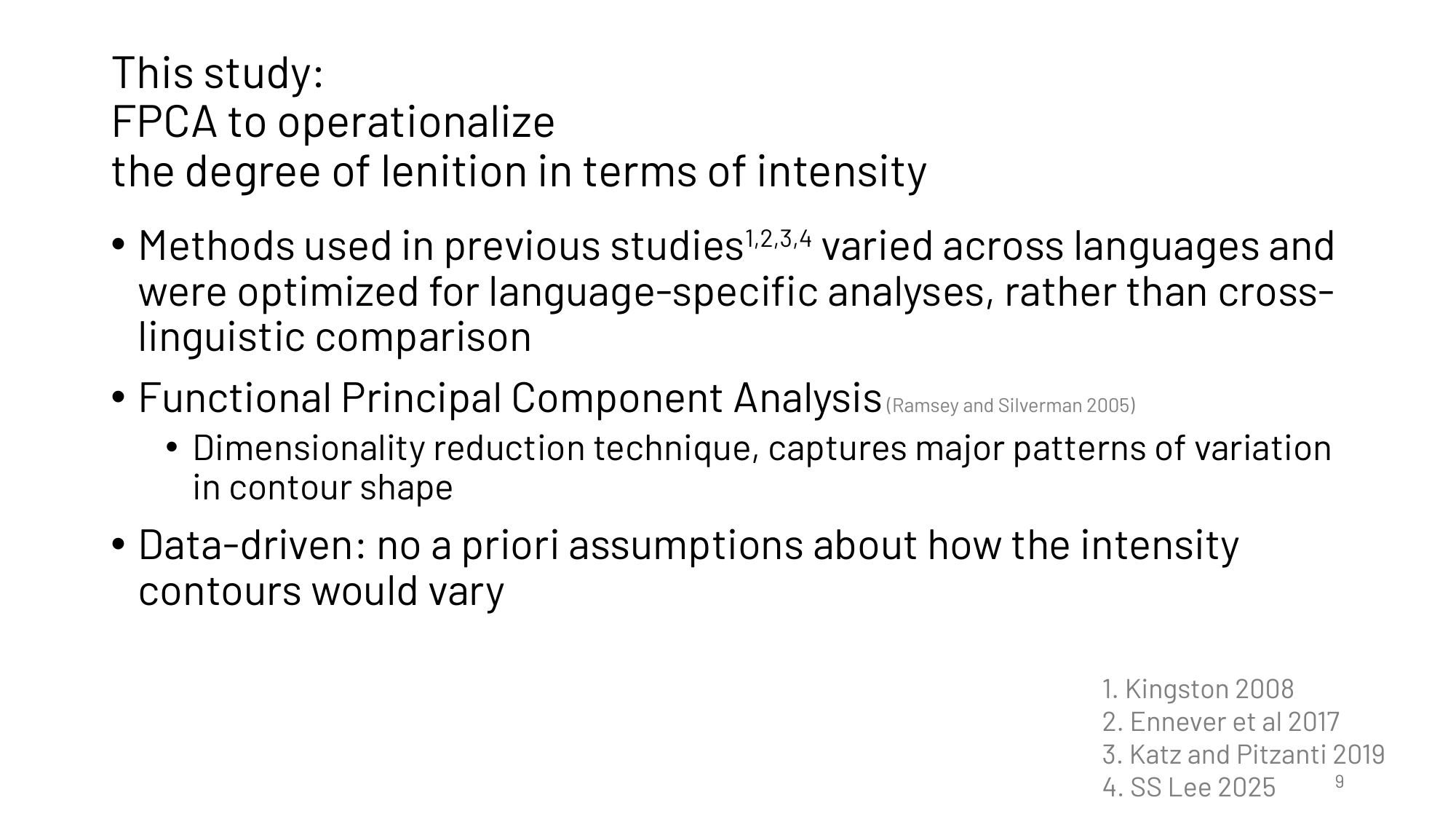

# This study: FPCA to operationalize the degree of lenition in terms of intensity
Methods used in previous studies1,2,3,4 varied across languages and were optimized for language-specific analyses, rather than cross-linguistic comparison
Functional Principal Component Analysis (Ramsey and Silverman 2005)
Dimensionality reduction technique, captures major patterns of variation in contour shape
Data-driven: no a priori assumptions about how the intensity contours would vary
1. Kingston 2008
2. Ennever et al 2017
3. Katz and Pitzanti 2019
4. SS Lee 2025
9